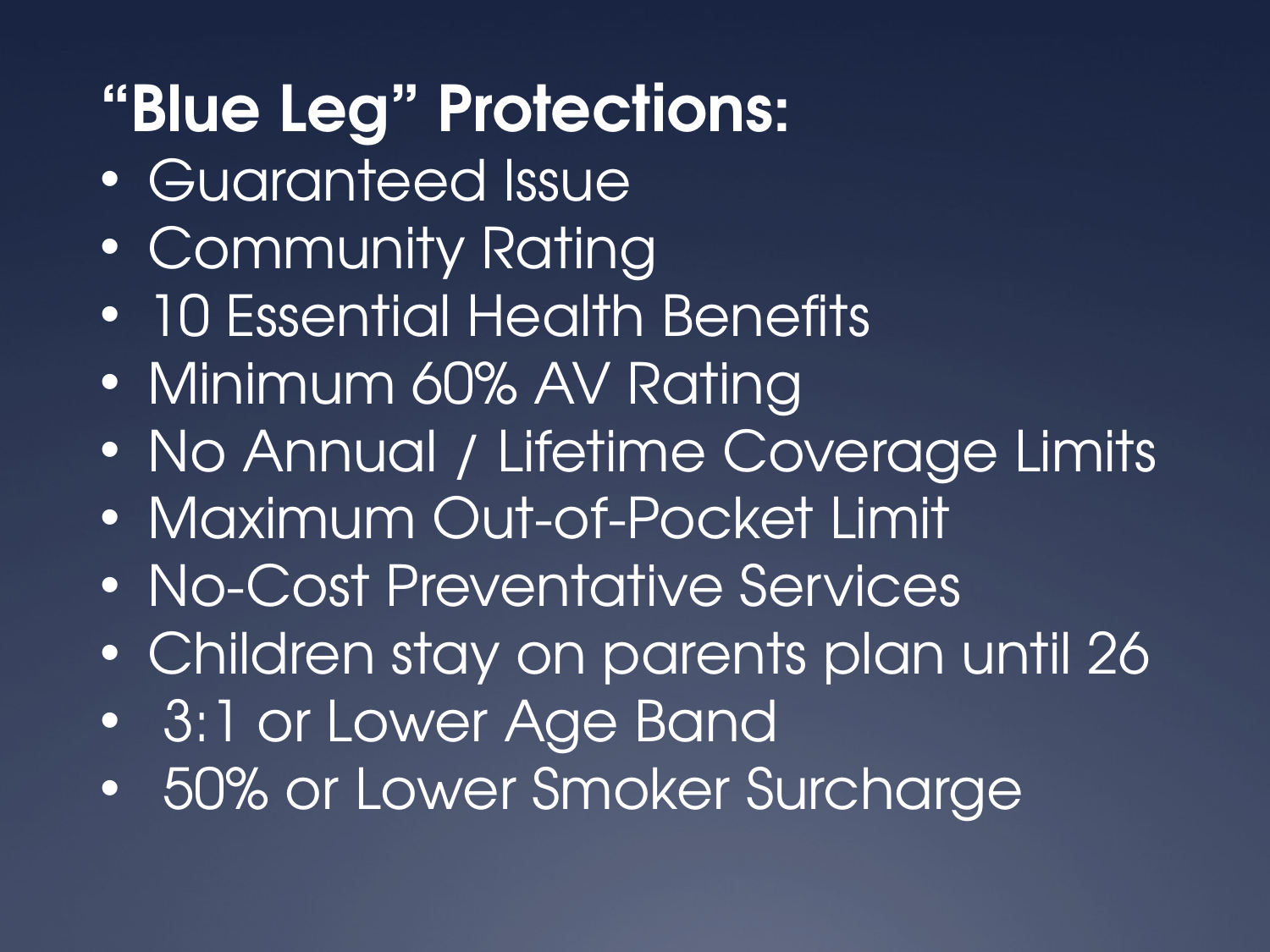

“Blue Leg” Protections:
Guaranteed Issue
Community Rating
10 Essential Health Benefits
Minimum 60% AV Rating
No Annual / Lifetime Coverage Limits
Maximum Out-of-Pocket Limit
No-Cost Preventative Services
Children stay on parents plan until 26
 3:1 or Lower Age Band
 50% or Lower Smoker Surcharge